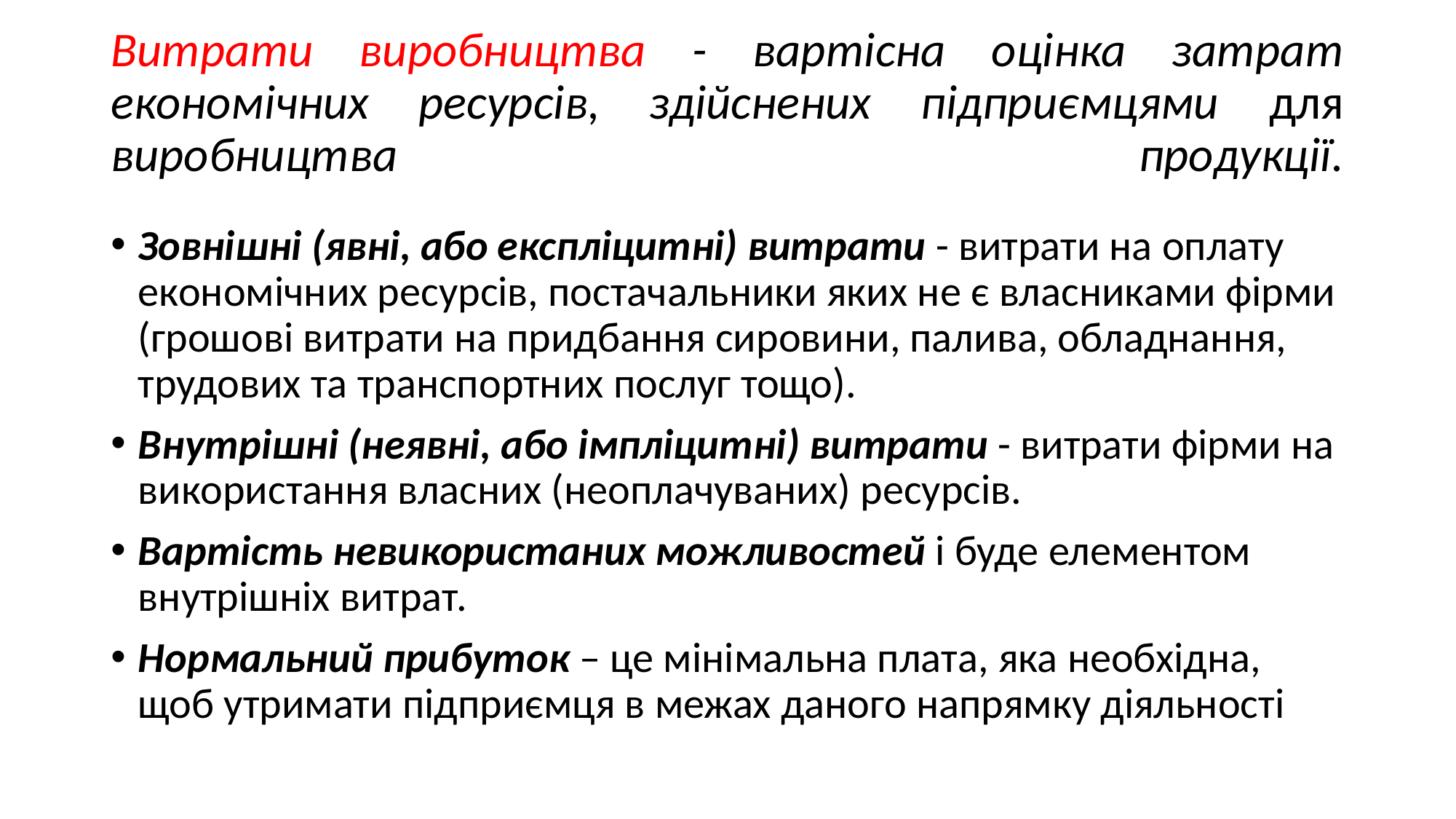

# Витрати виробництва - вартісна оцінка затрат економічних ресурсів, здійснених підприємцями для виробництва продукції.
Зовнішні (явні, або експліцитні) витрати - витрати на оплату економічних ресурсів, постачальники яких не є власниками фірми (грошові витрати на придбання сировини, палива, обладнання, трудових та транспортних послуг тощо).
Внутрішні (неявні, або імпліцитні) витрати - витрати фірми на використання власних (неоплачуваних) ресурсів.
Вартість невикористаних можливостей і буде елементом внутрішніх витрат.
Нормальний прибуток – це мінімальна плата, яка необхідна, щоб утримати підприємця в межах даного напрямку діяльності